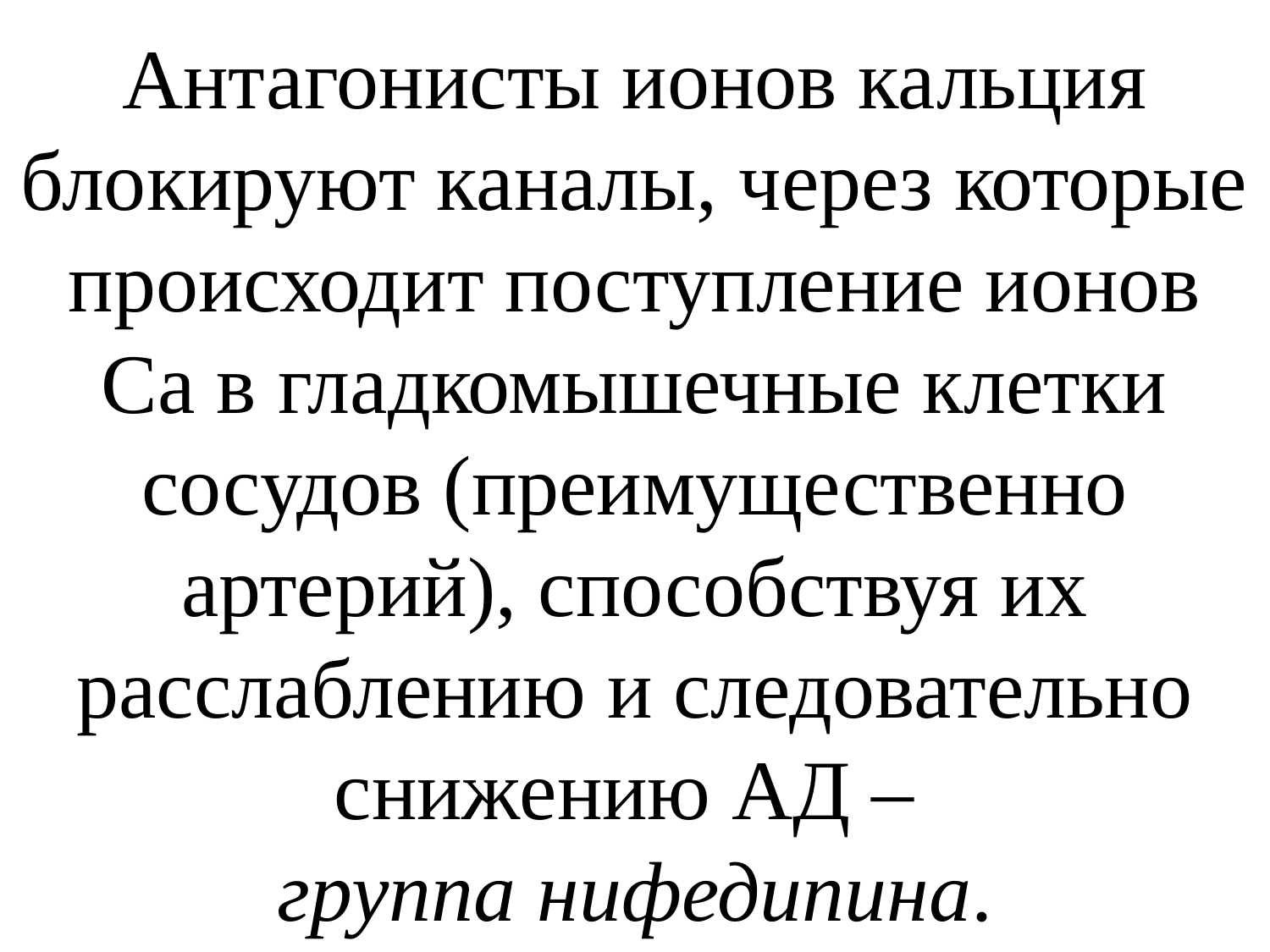

# Антагонисты ионов кальция блокируют каналы, через которые происходит поступление ионов Са в гладкомышечные клетки сосудов (преимущественно артерий), способствуя их расслаблению и следовательно снижению АД – группа нифедипина.